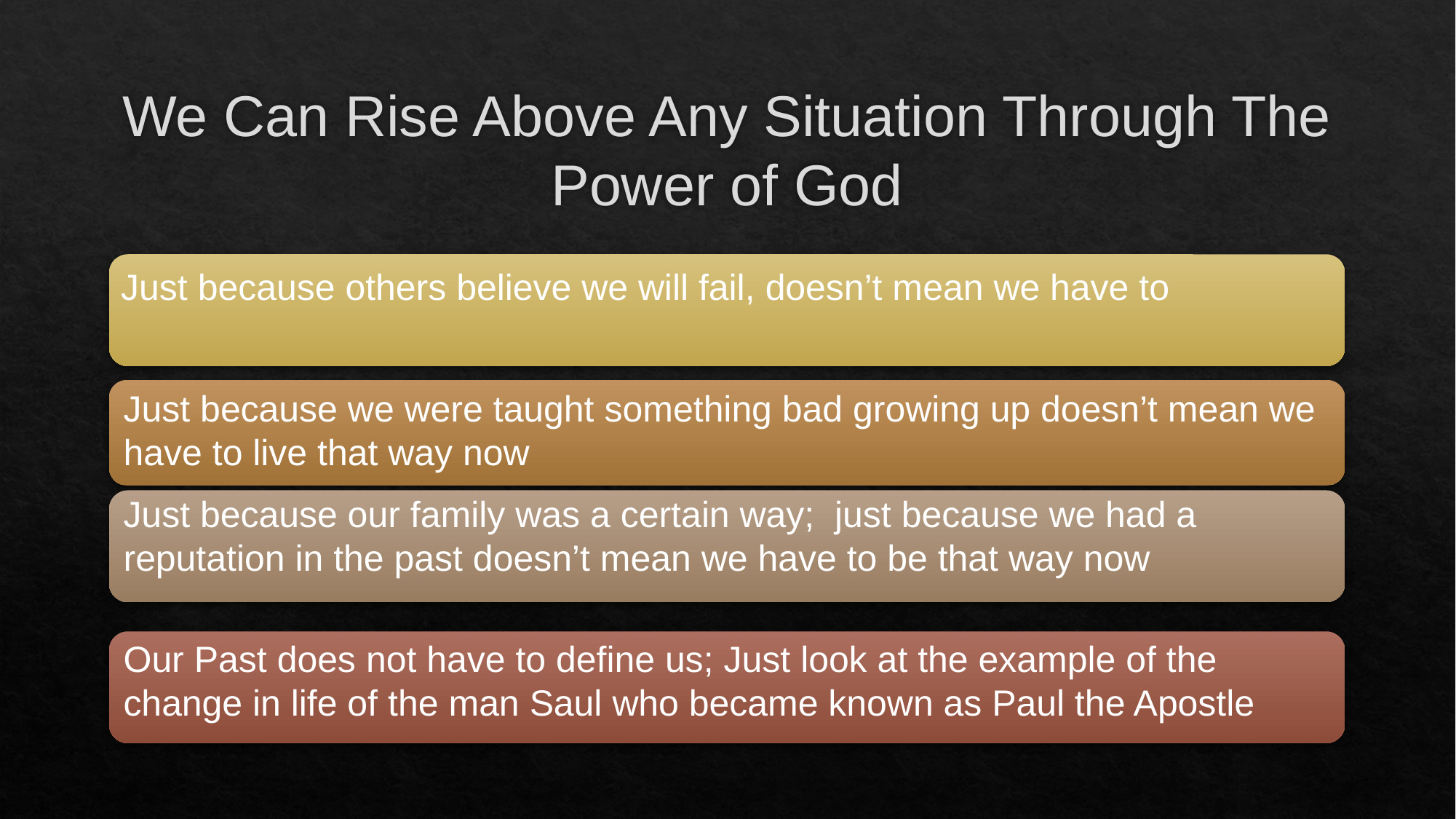

# We Can Rise Above Any Situation Through The Power of God

Just because others believe we will fail, doesn’t mean we have to
Just because we were taught something bad growing up doesn’t mean we have to live that way now
Just because our family was a certain way;  just because we had a reputation in the past doesn’t mean we have to be that way now
Our Past does not have to define us; Just look at the example of the change in life of the man Saul who became known as Paul the Apostle